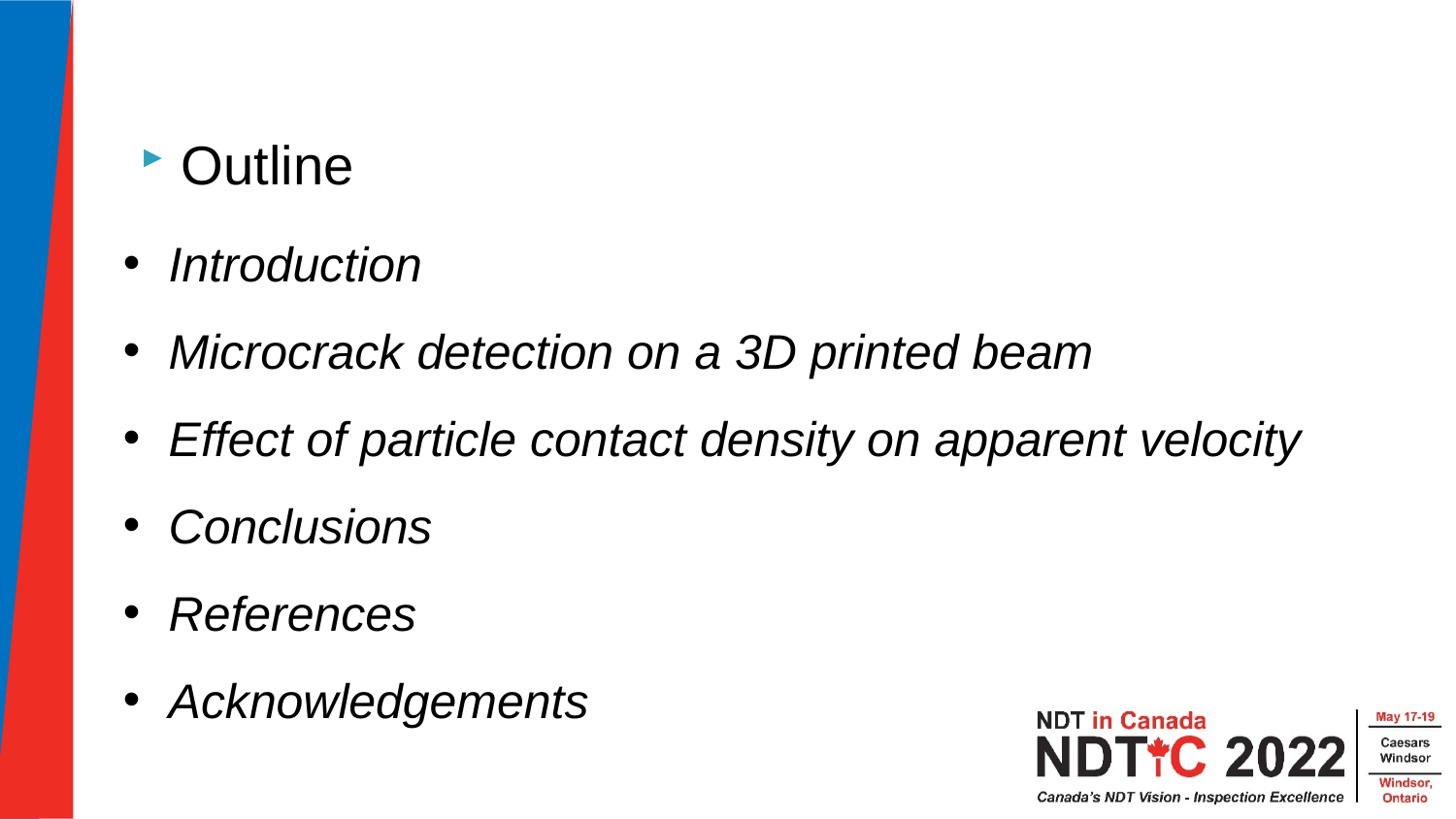

Outline

Introduction

Microcrack detection on a 3D printed beam

Effect of particle contact density on apparent velocity

Conclusions

References

Acknowledgements